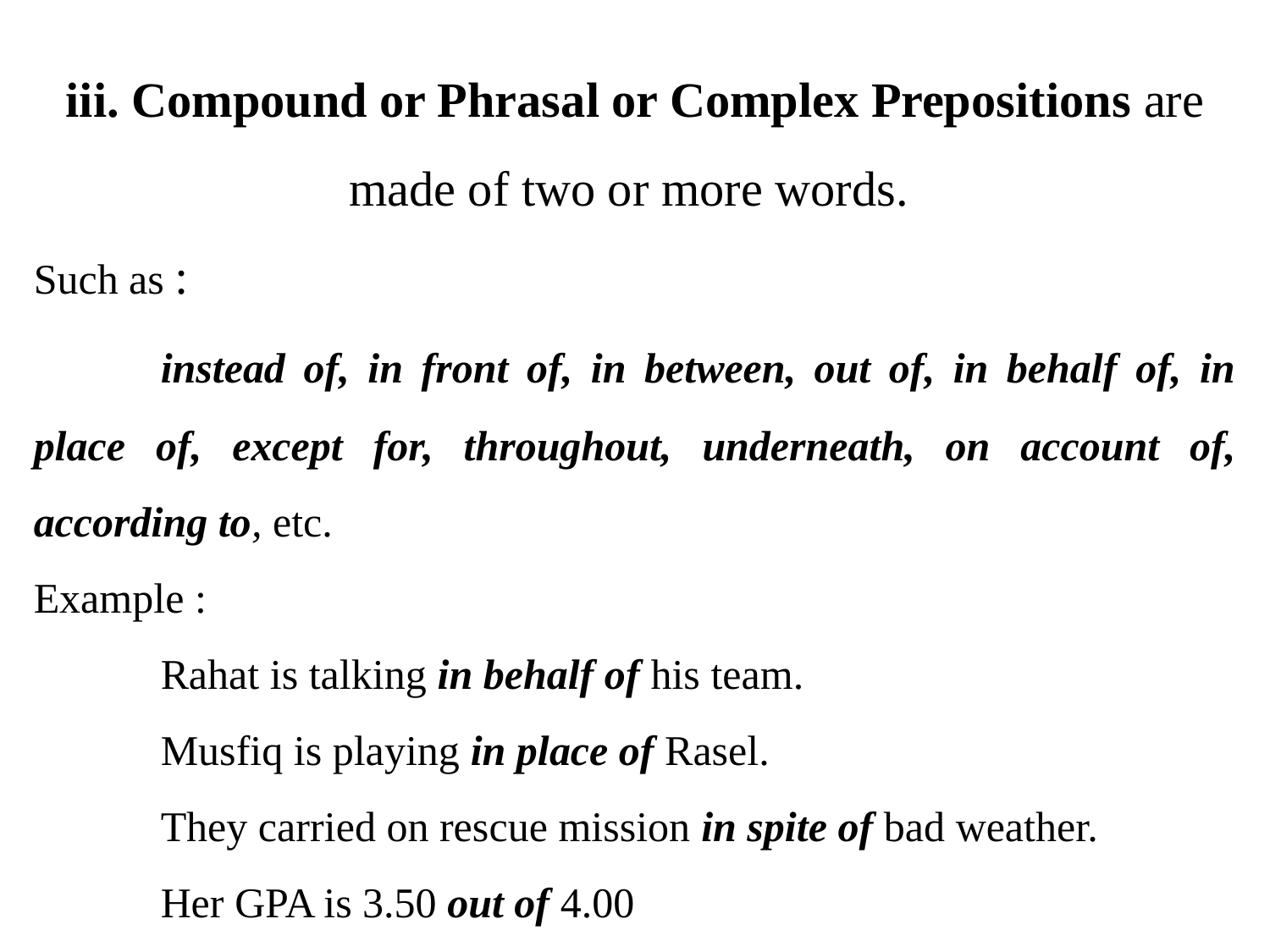

iii. Compound or Phrasal or Complex Prepositions are made of two or more words.
Such as :
 	instead of, in front of, in between, out of, in behalf of, in place of, except for, throughout, underneath, on account of, according to, etc.
Example :
	Rahat is talking in behalf of his team.
	Musfiq is playing in place of Rasel.
	They carried on rescue mission in spite of bad weather.
	Her GPA is 3.50 out of 4.00